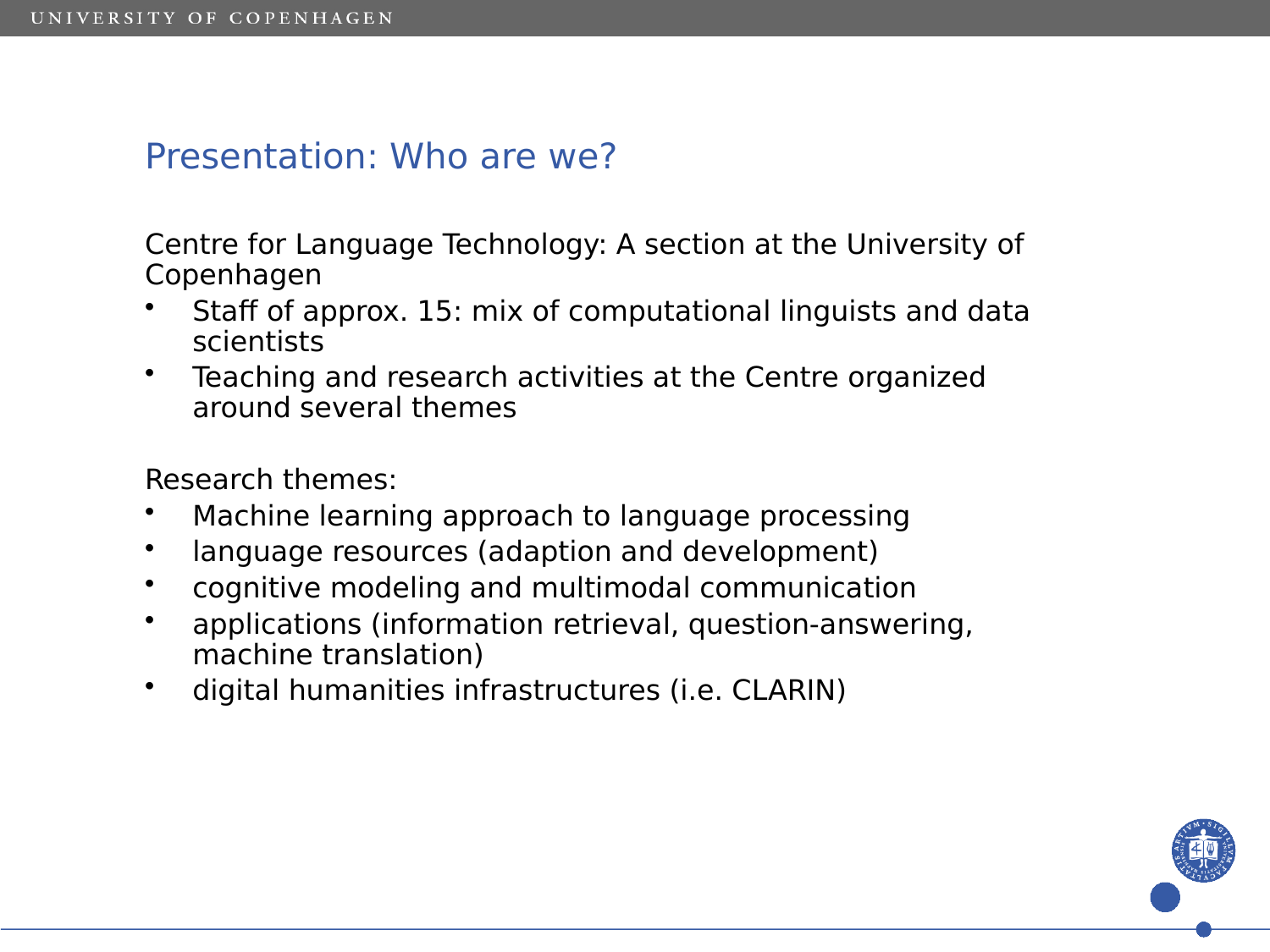

# Presentation: Who are we?

Centre for Language Technology: A section at the University of Copenhagen
Staff of approx. 15: mix of computational linguists and data scientists
Teaching and research activities at the Centre organized around several themes

Research themes:
Machine learning approach to language processing
language resources (adaption and development)
cognitive modeling and multimodal communication
applications (information retrieval, question-answering, machine translation)
digital humanities infrastructures (i.e. CLARIN)